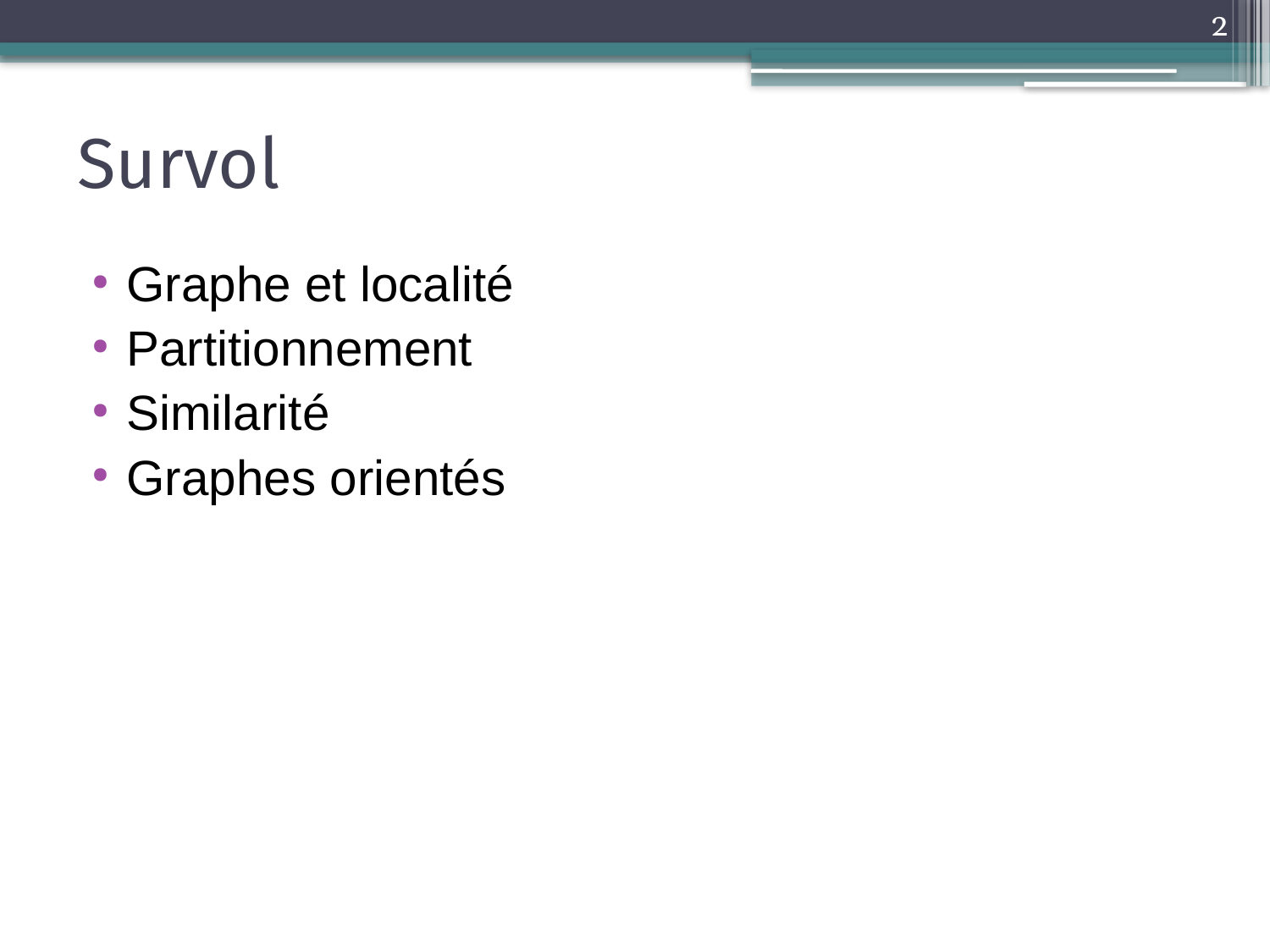

2
# Survol
Graphe et localité
Partitionnement
Similarité
Graphes orientés